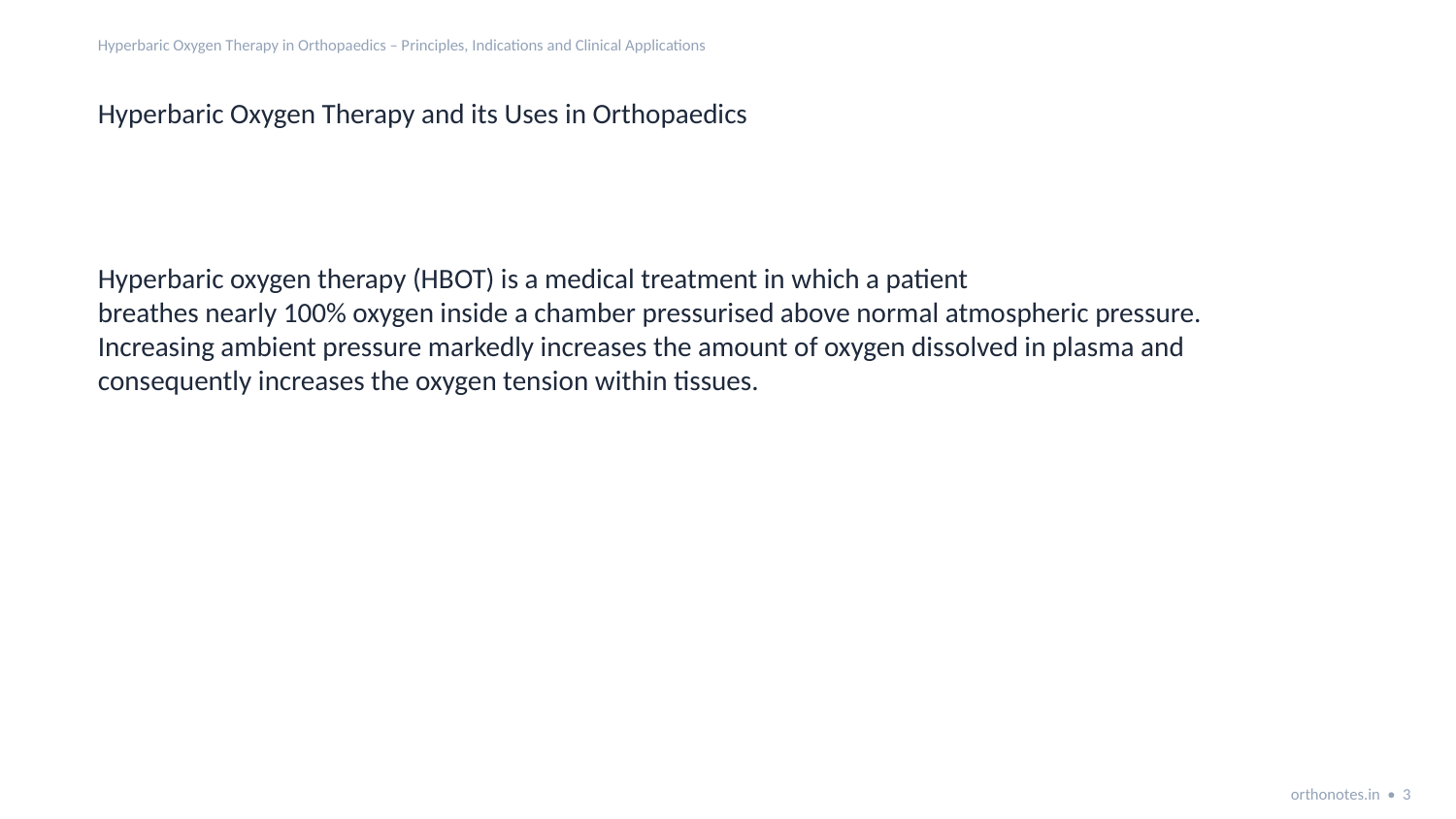

Hyperbaric Oxygen Therapy in Orthopaedics – Principles, Indications and Clinical Applications
Hyperbaric Oxygen Therapy and its Uses in Orthopaedics
Hyperbaric oxygen therapy (HBOT) is a medical treatment in which a patient
breathes nearly 100% oxygen inside a chamber pressurised above normal atmospheric pressure.
Increasing ambient pressure markedly increases the amount of oxygen dissolved in plasma and
consequently increases the oxygen tension within tissues.
orthonotes.in  •  3